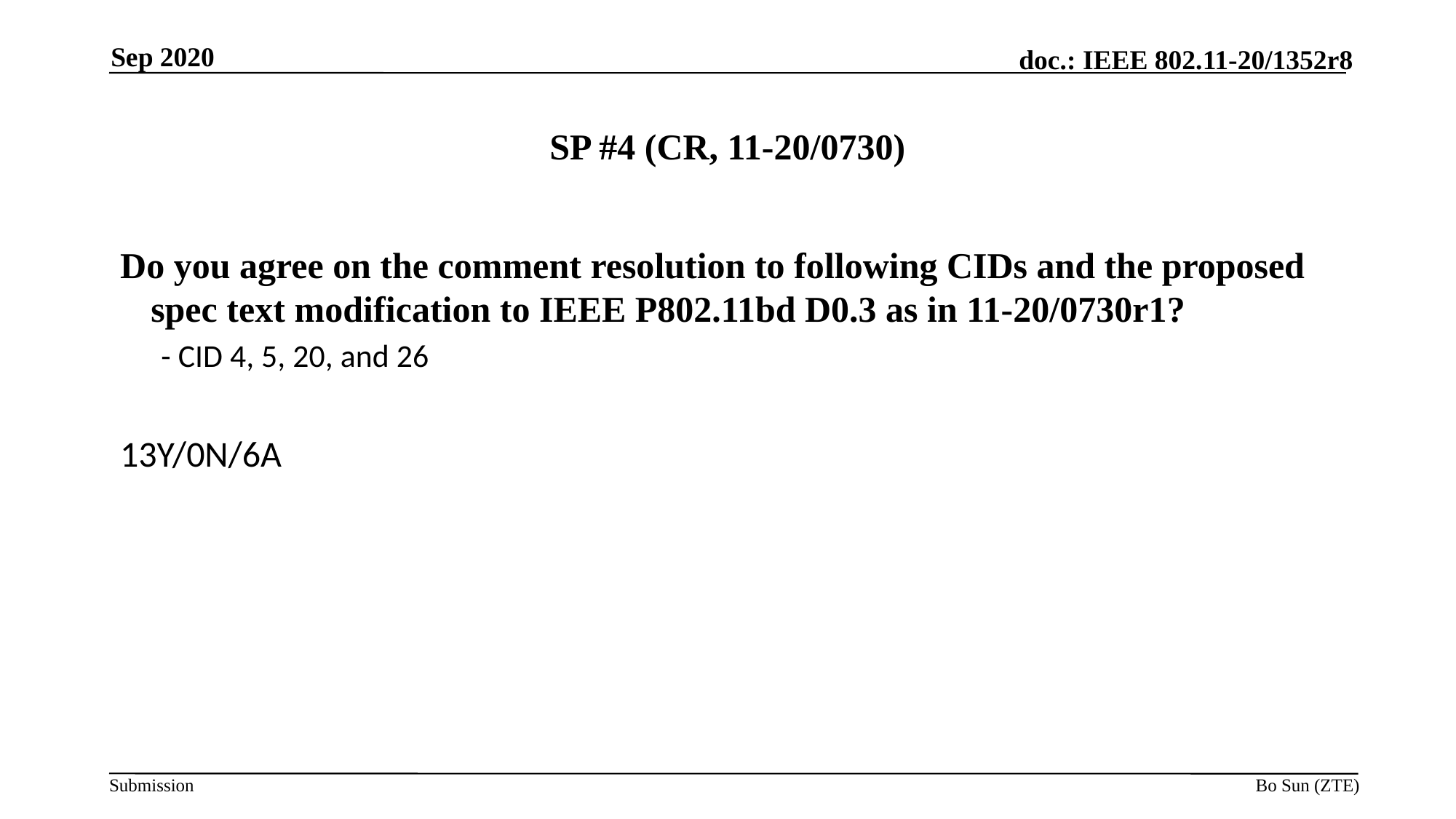

Sep 2020
# SP #4 (CR, 11-20/0730)
Do you agree on the comment resolution to following CIDs and the proposed spec text modification to IEEE P802.11bd D0.3 as in 11-20/0730r1?
- CID 4, 5, 20, and 26

13Y/0N/6A
Bo Sun (ZTE)